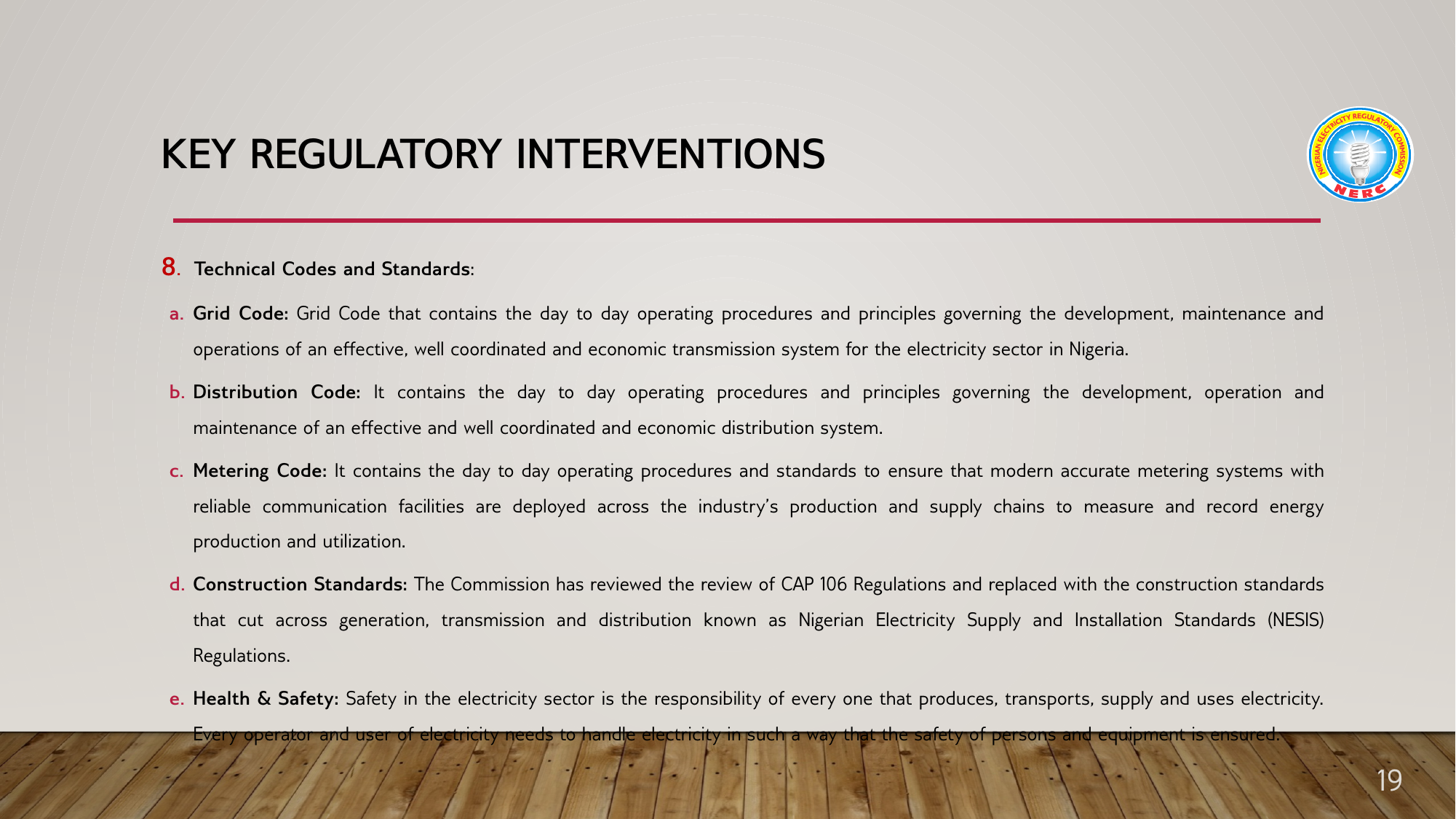

# Key Regulatory Interventions

8.  Technical Codes and Standards:
Grid Code: Grid Code that contains the day to day operating procedures and principles governing the development, maintenance and operations of an effective, well coordinated and economic transmission system for the electricity sector in Nigeria.
Distribution Code: It contains the day to day operating procedures and principles governing the development, operation and maintenance of an effective and well coordinated and economic distribution system.
Metering Code: It contains the day to day operating procedures and standards to ensure that modern accurate metering systems with reliable communication facilities are deployed across the industry’s production and supply chains to measure and record energy production and utilization.
Construction Standards: The Commission has reviewed the review of CAP 106 Regulations and replaced with the construction standards that cut across generation, transmission and distribution known as Nigerian Electricity Supply and Installation Standards (NESIS) Regulations.
Health & Safety: Safety in the electricity sector is the responsibility of every one that produces, transports, supply and uses electricity. Every operator and user of electricity needs to handle electricity in such a way that the safety of persons and equipment is ensured.
19